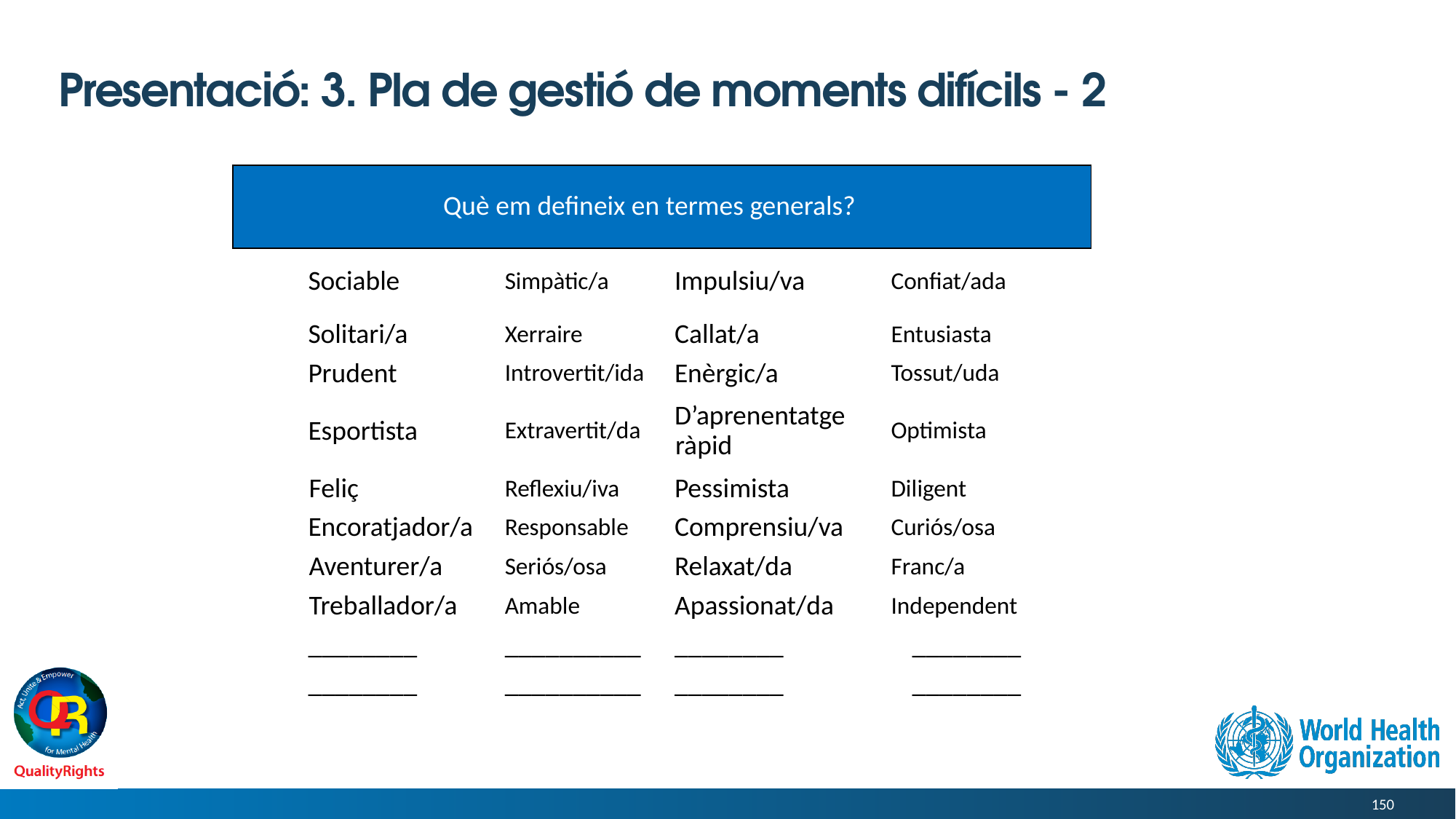

# Presentació: 3. Pla de gestió de moments difícils - 2
| Què em defineix en termes generals? |  |  |  |  |
| --- | --- | --- | --- | --- |
| Sociable | Simpàtic/a | Impulsiu/va |  | Confiat/ada |
| Solitari/a | Xerraire | Callat/a |  | Entusiasta |
| Prudent | Introvertit/ida | Enèrgic/a |  | Tossut/uda |
| Esportista | Extravertit/da | D’aprenentatge ràpid |  | Optimista |
| Feliç | Reflexiu/iva | Pessimista |  | Diligent |
| Encoratjador/a | Responsable | Comprensiu/va |  | Curiós/osa |
| Aventurer/a | Seriós/osa | Relaxat/da |  | Franc/a |
| Treballador/a | Amable | Apassionat/da |  | Independent |
| \_\_\_\_\_\_\_\_ | \_\_\_\_\_\_\_\_\_\_ | \_\_\_\_\_\_\_\_ | \_\_\_\_\_\_\_\_ |  |
| \_\_\_\_\_\_\_\_ | \_\_\_\_\_\_\_\_\_\_ | \_\_\_\_\_\_\_\_ | \_\_\_\_\_\_\_\_ |  |